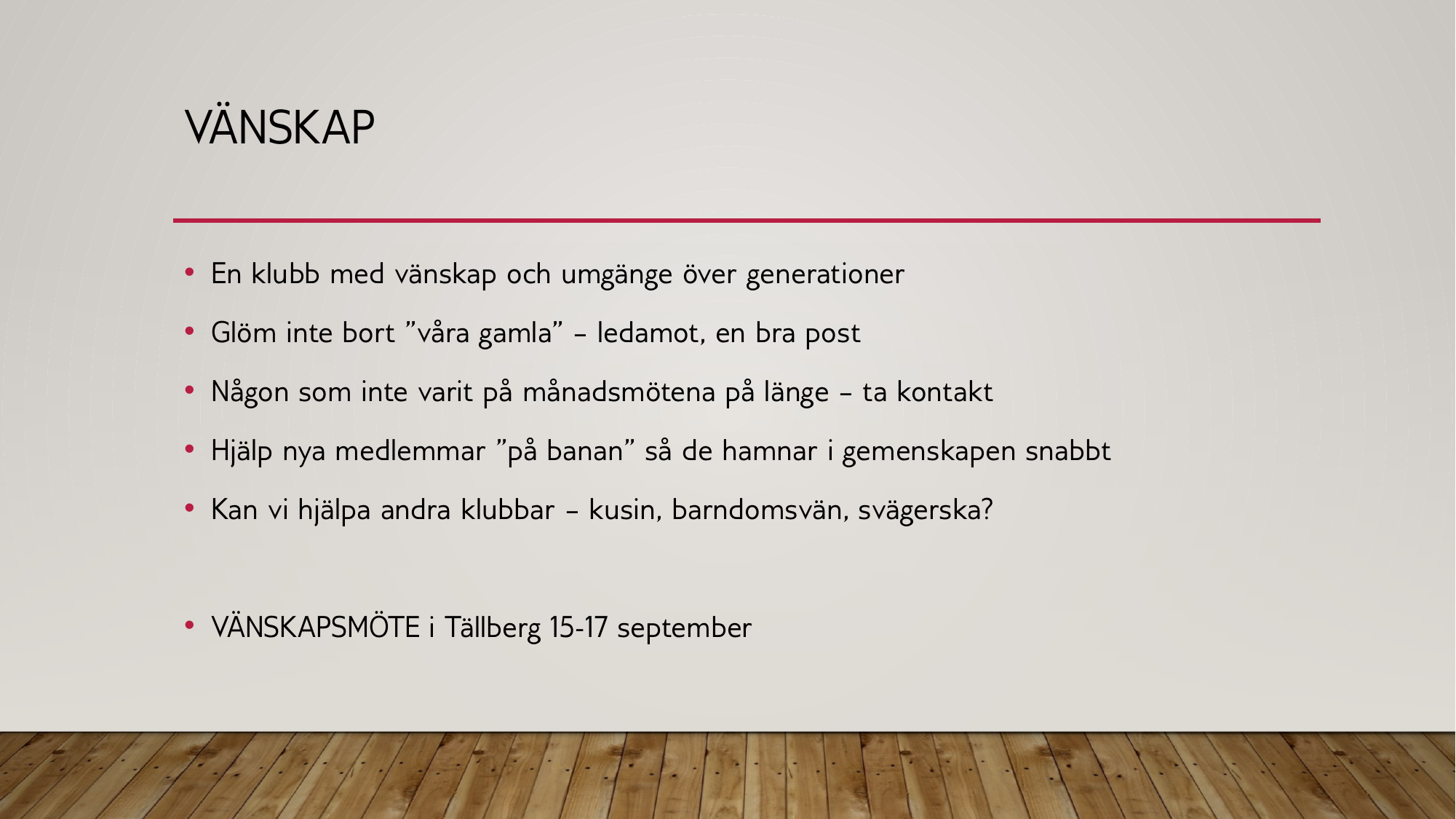

# Vänskap
En klubb med vänskap och umgänge över generationer
Glöm inte bort ”våra gamla” – ledamot, en bra post
Någon som inte varit på månadsmötena på länge – ta kontakt
Hjälp nya medlemmar ”på banan” så de hamnar i gemenskapen snabbt
Kan vi hjälpa andra klubbar – kusin, barndomsvän, svägerska?

VÄNSKAPSMÖTE i Tällberg 15-17 september